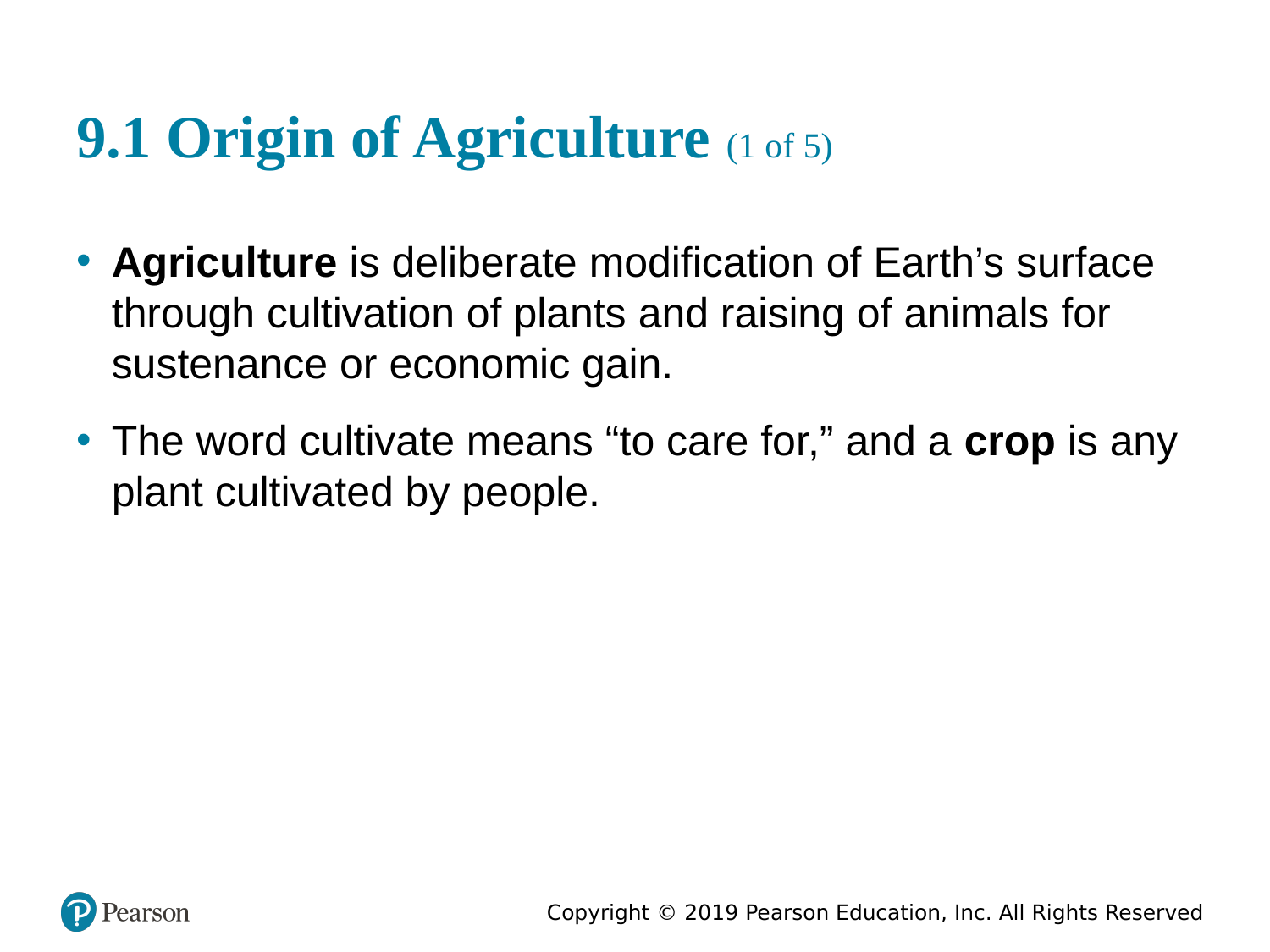

# 9.1 Origin of Agriculture (1 of 5)
Agriculture is deliberate modification of Earth’s surface through cultivation of plants and raising of animals for sustenance or economic gain.
The word cultivate means “to care for,” and a crop is any plant cultivated by people.